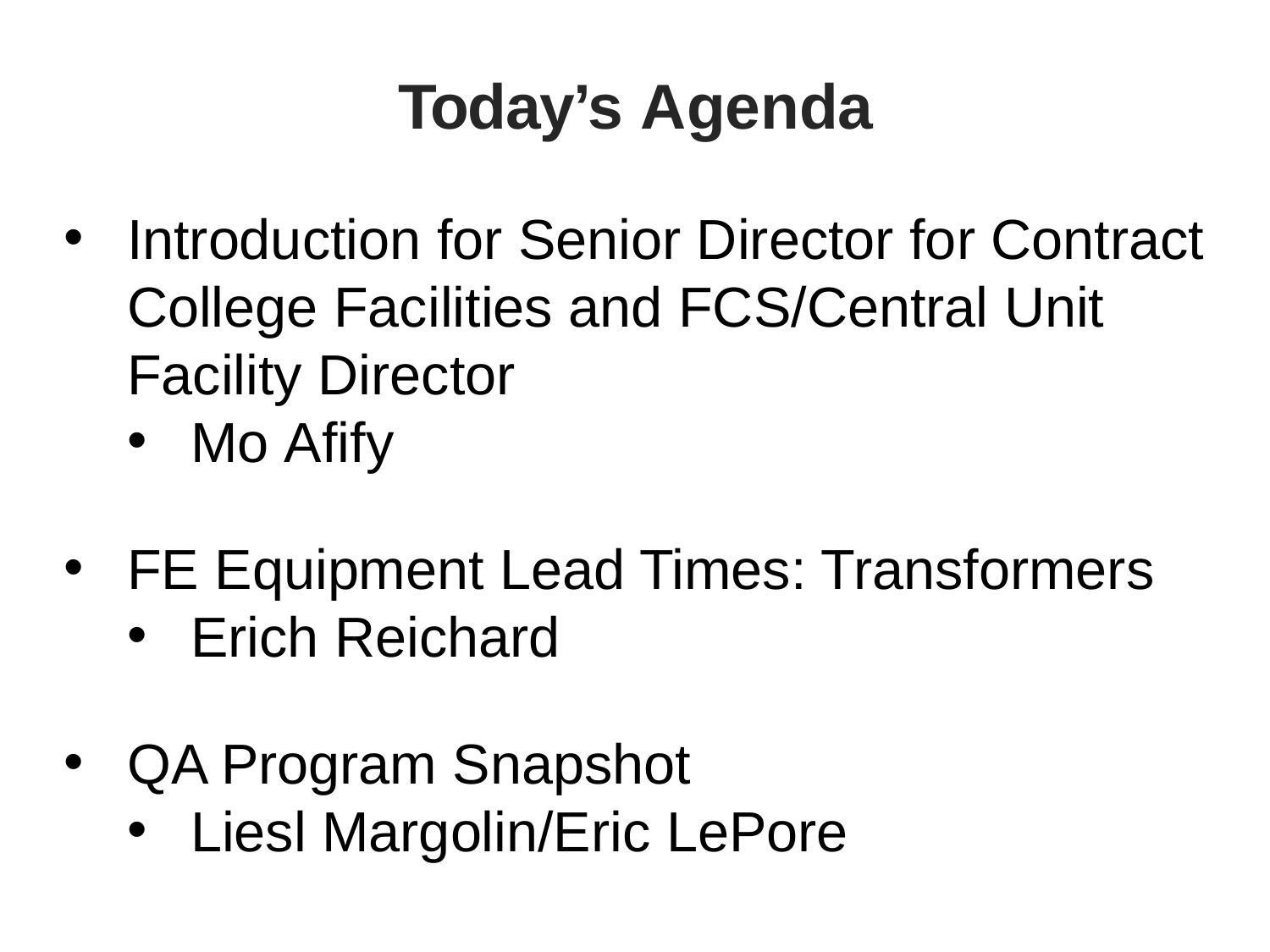

# Today’s Agenda
Introduction for Senior Director for Contract College Facilities and FCS/Central Unit Facility Director
Mo Afify

FE Equipment Lead Times: Transformers
Erich Reichard

QA Program Snapshot
Liesl Margolin/Eric LePore